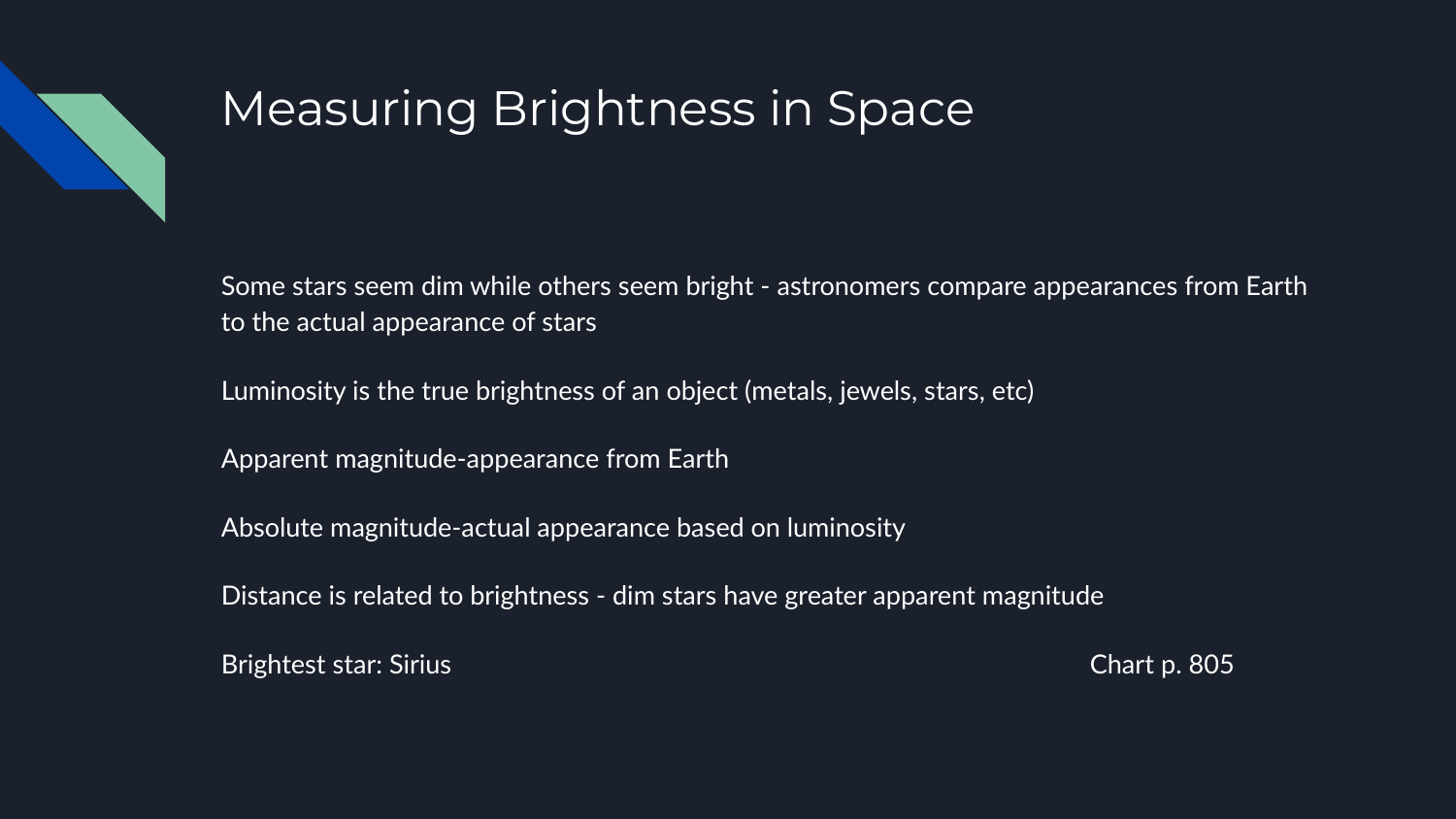

# Measuring Brightness in Space
Some stars seem dim while others seem bright - astronomers compare appearances from Earth to the actual appearance of stars
Luminosity is the true brightness of an object (metals, jewels, stars, etc)
Apparent magnitude-appearance from Earth
Absolute magnitude-actual appearance based on luminosity
Distance is related to brightness - dim stars have greater apparent magnitude
Brightest star: Sirius                                                                                              Chart p. 805